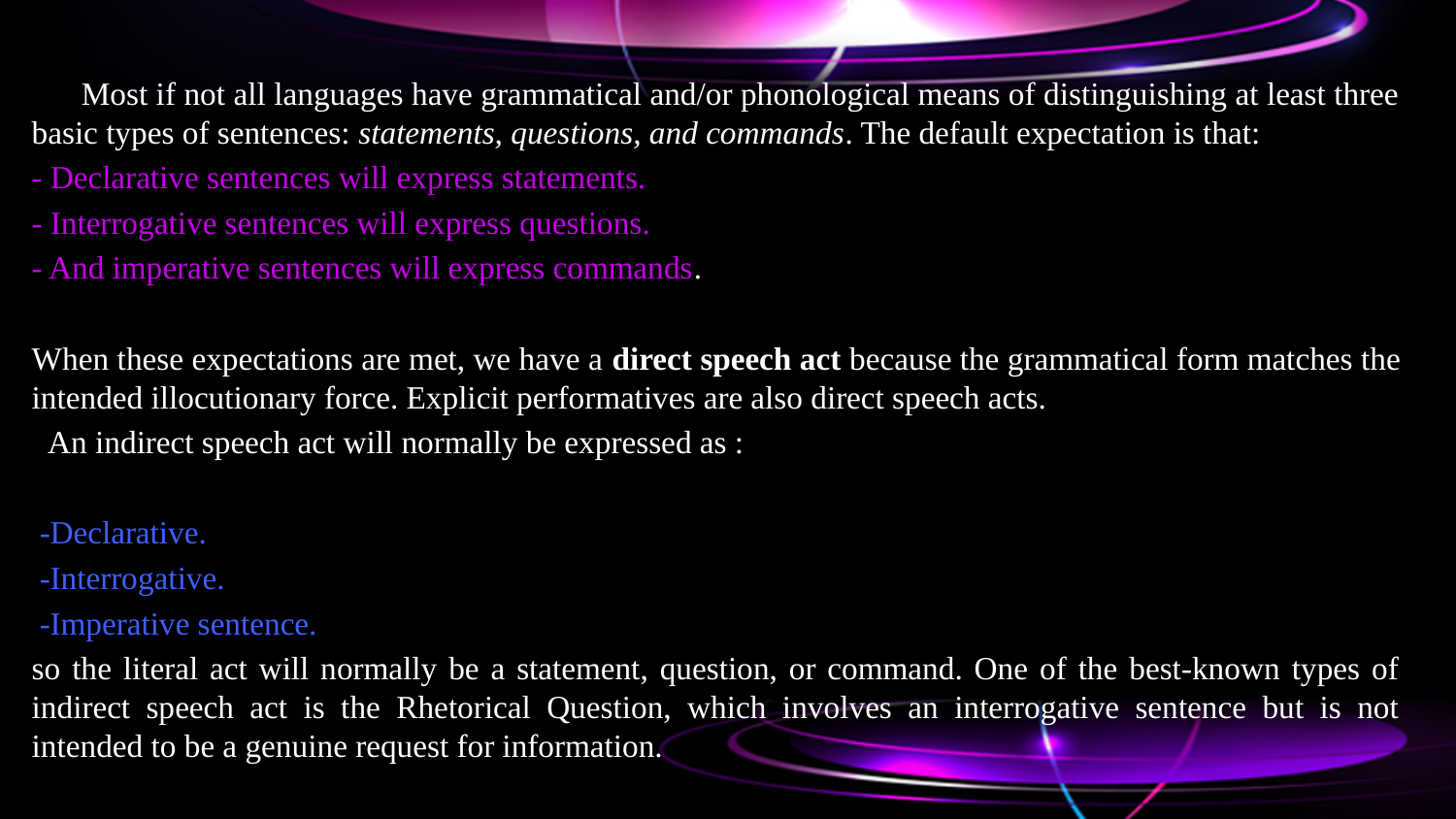

Most if not all languages have grammatical and/or phonological means of distinguishing at least three basic types of sentences: statements, questions, and commands. The default expectation is that:
- Declarative sentences will express statements.
- Interrogative sentences will express questions.
- And imperative sentences will express commands.

When these expectations are met, we have a direct speech act because the grammatical form matches the intended illocutionary force. Explicit performatives are also direct speech acts.
  An indirect speech act will normally be expressed as :

 -Declarative.
 -Interrogative.
 -Imperative sentence.
so the literal act will normally be a statement, question, or command. One of the best-known types of indirect speech act is the Rhetorical Question, which involves an interrogative sentence but is not intended to be a genuine request for information.